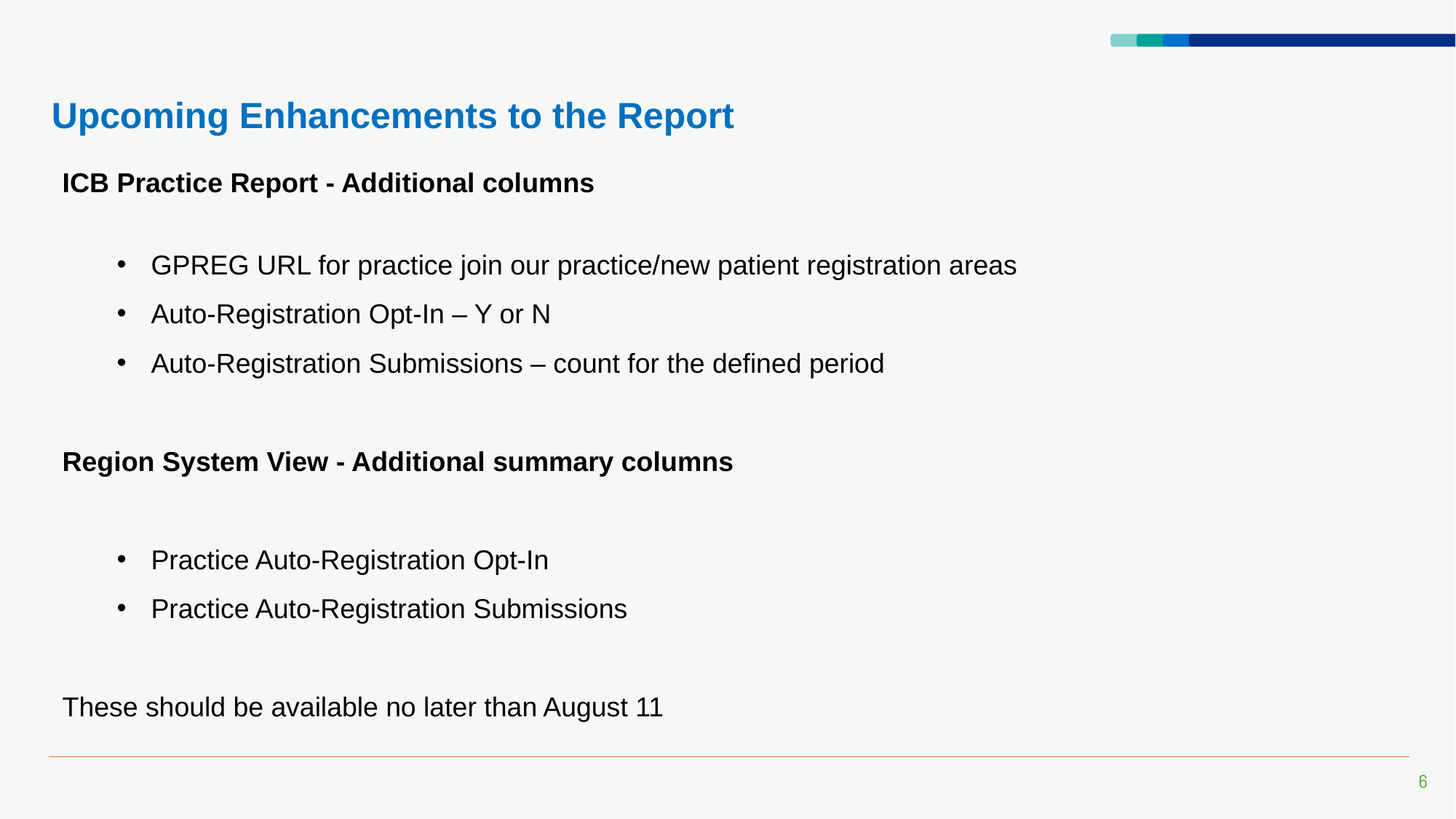

# Upcoming Enhancements to the Report
ICB Practice Report - Additional columns

GPREG URL for practice join our practice/new patient registration areas
Auto-Registration Opt-In – Y or N
Auto-Registration Submissions – count for the defined period

Region System View - Additional summary columns

Practice Auto-Registration Opt-In
Practice Auto-Registration Submissions

These should be available no later than August 11